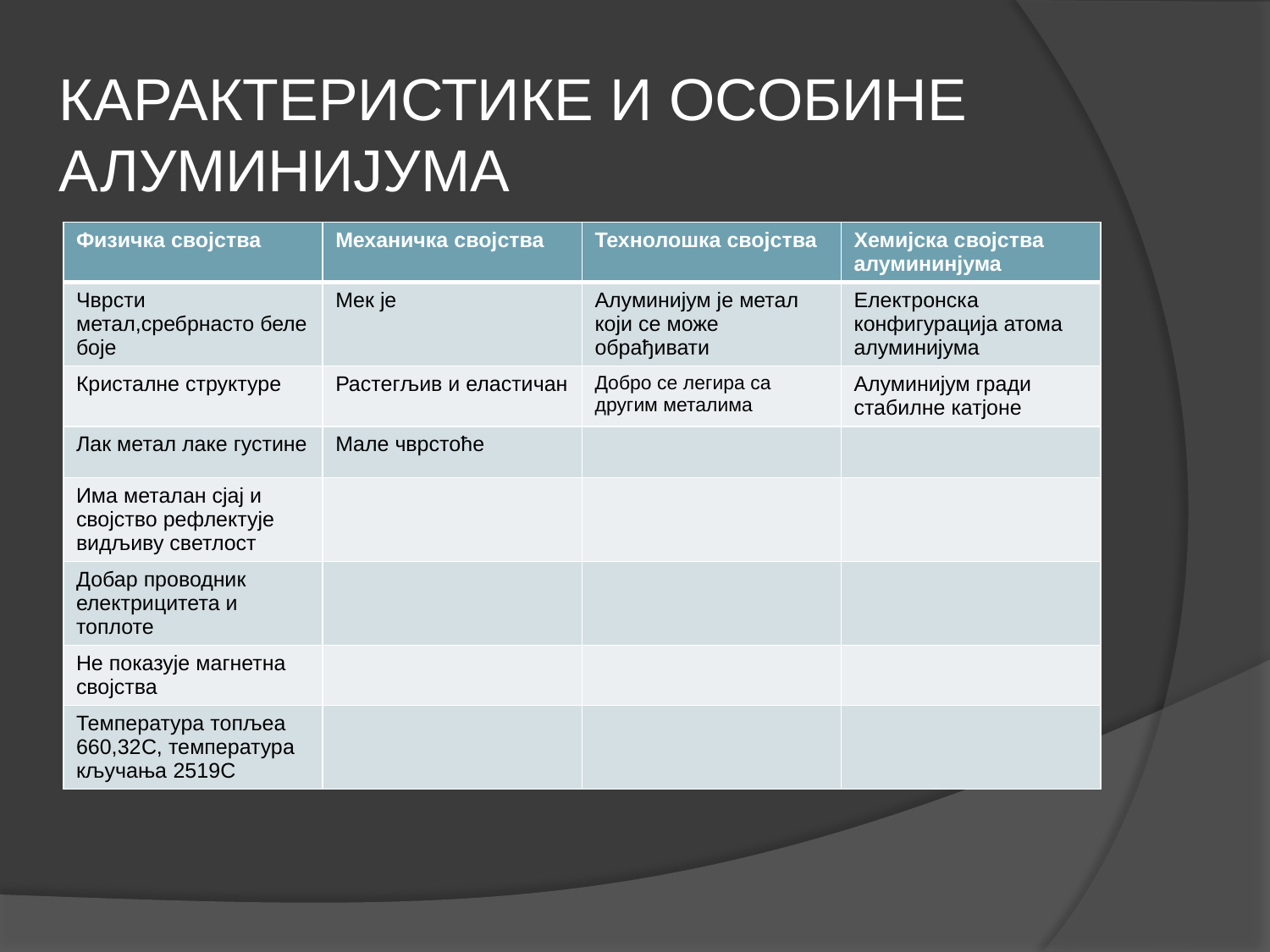

# КАРАКТЕРИСТИКЕ И ОСОБИНЕ АЛУМИНИЈУМА
| Физичка својства | Механичка својства | Технолошка својства | Хемијска својства алумининјума |
| --- | --- | --- | --- |
| Чврсти метал,сребрнасто беле боје | Мек је | Алуминијум је метал који се може обрађивати | Електронска конфигурација атома алуминијума |
| Кристалне структуре | Растегљив и еластичан | Добро се легира са другим металима | Алуминијум гради стабилне катјоне |
| Лак метал лаке густине | Мале чврстоће |  |  |
| Има металан сјај и својство рефлектује видљиву светлост |  |  |  |
| Добар проводник електрицитета и топлоте |  |  |  |
| Не показује магнетна својства |  |  |  |
| Температура топљеа 660,32C, температура кључања 2519C |  |  |  |